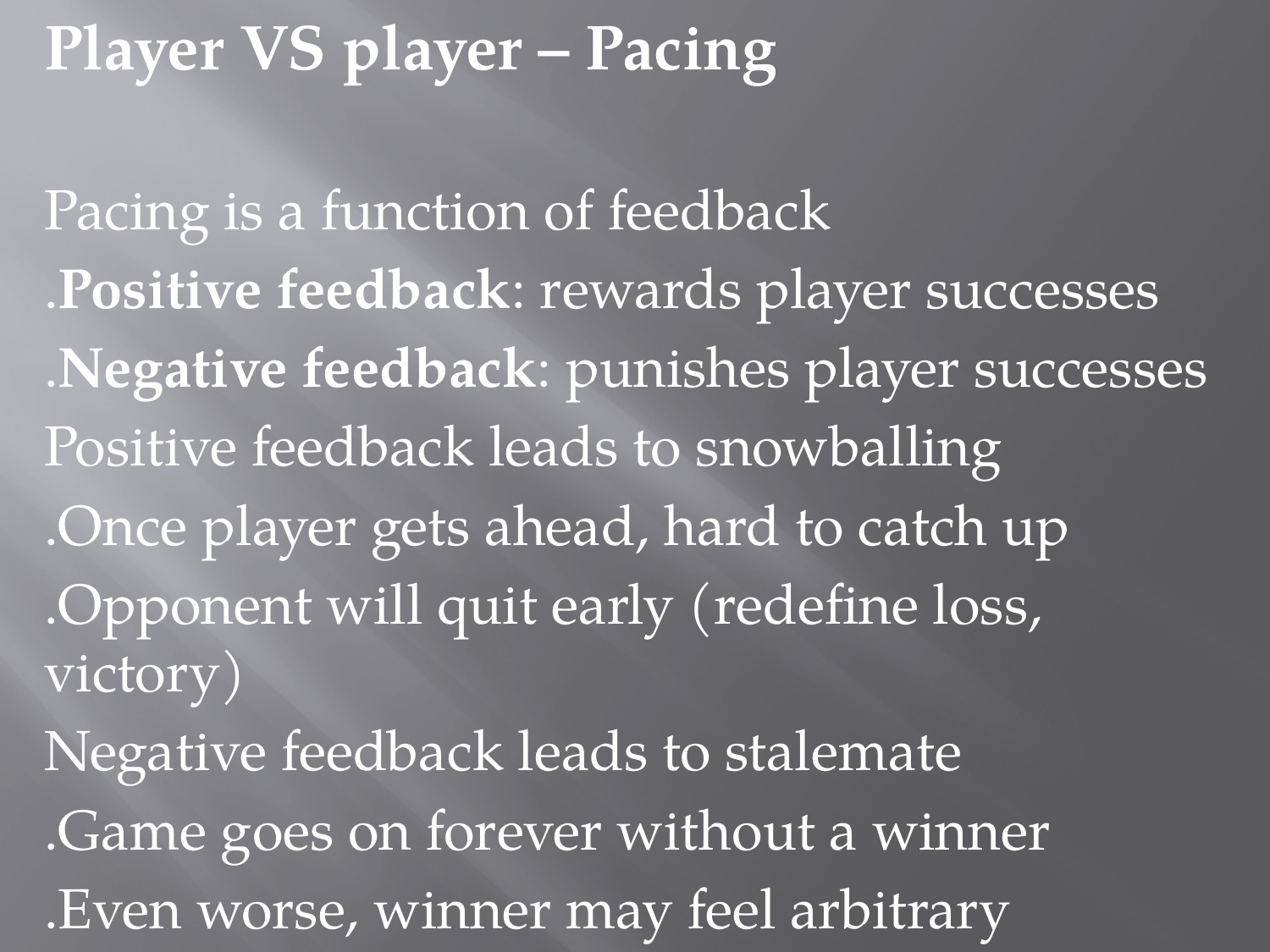

Player VS player – Pacing

Pacing is a function of feedback
.Positive feedback: rewards player successes
.Negative feedback: punishes player successes
Positive feedback leads to snowballing
.Once player gets ahead, hard to catch up
.Opponent will quit early (redefine loss, victory)
Negative feedback leads to stalemate
.Game goes on forever without a winner
.Even worse, winner may feel arbitrary